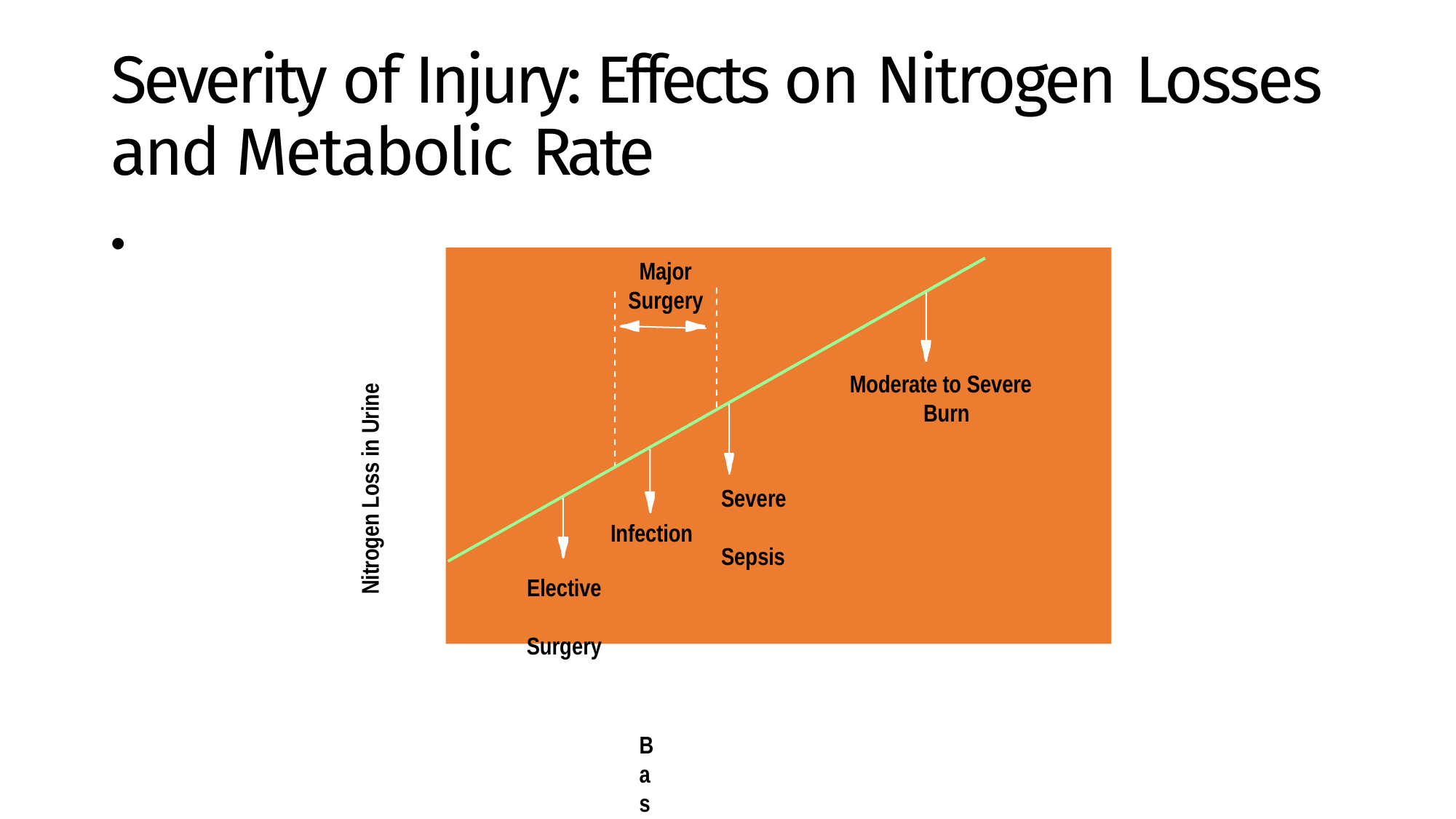

# Severity of Injury: Effects on Nitrogen Losses  and Metabolic Rate
•

Major  Surgery

Moderate to Severe  Burn

Nitrogen Loss in Urine

Severe  Sepsis

Infection

Elective  Surgery

Basal Metabolic Rate
Adapted from Long CL, et al. JPEN 1979;3:452-456